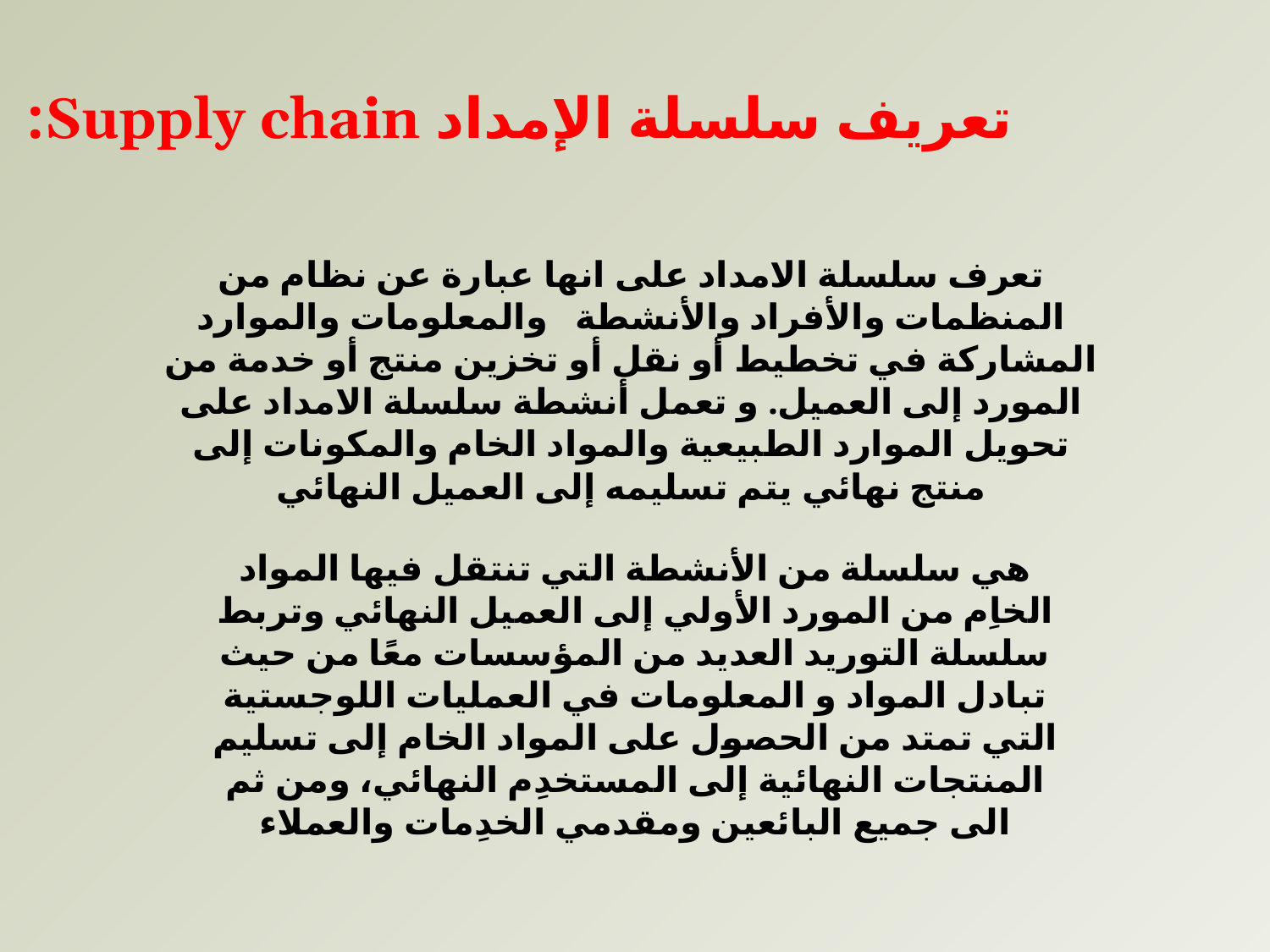

تعريف سلسلة الإمداد Supply chain:
تعرف سلسلة الامداد على انها عبارة عن نظام من المنظمات والأفراد والأنشطة   والمعلومات والموارد المشاركة في تخطيط أو نقل أو تخزين منتج أو خدمة من المورد إلى العميل. و تعمل أنشطة سلسلة الامداد على تحويل الموارد الطبيعية والمواد الخام والمكونات إلى منتج نهائي يتم تسليمه إلى العميل النهائي
هي سلسلة من الأنشطة التي تنتقل فيها المواد الخاِم من المورد الأولي إلى العميل النهائي وتربط سلسلة التوريد العديد من المؤسسات معًا من حيث تبادل المواد و المعلومات في العمليات اللوجستية التي تمتد من الحصول على المواد الخام إلى تسليم المنتجات النهائية إلى المستخدِم النهائي، ومن ثم الى جميع البائعين ومقدمي الخدِمات والعملاء